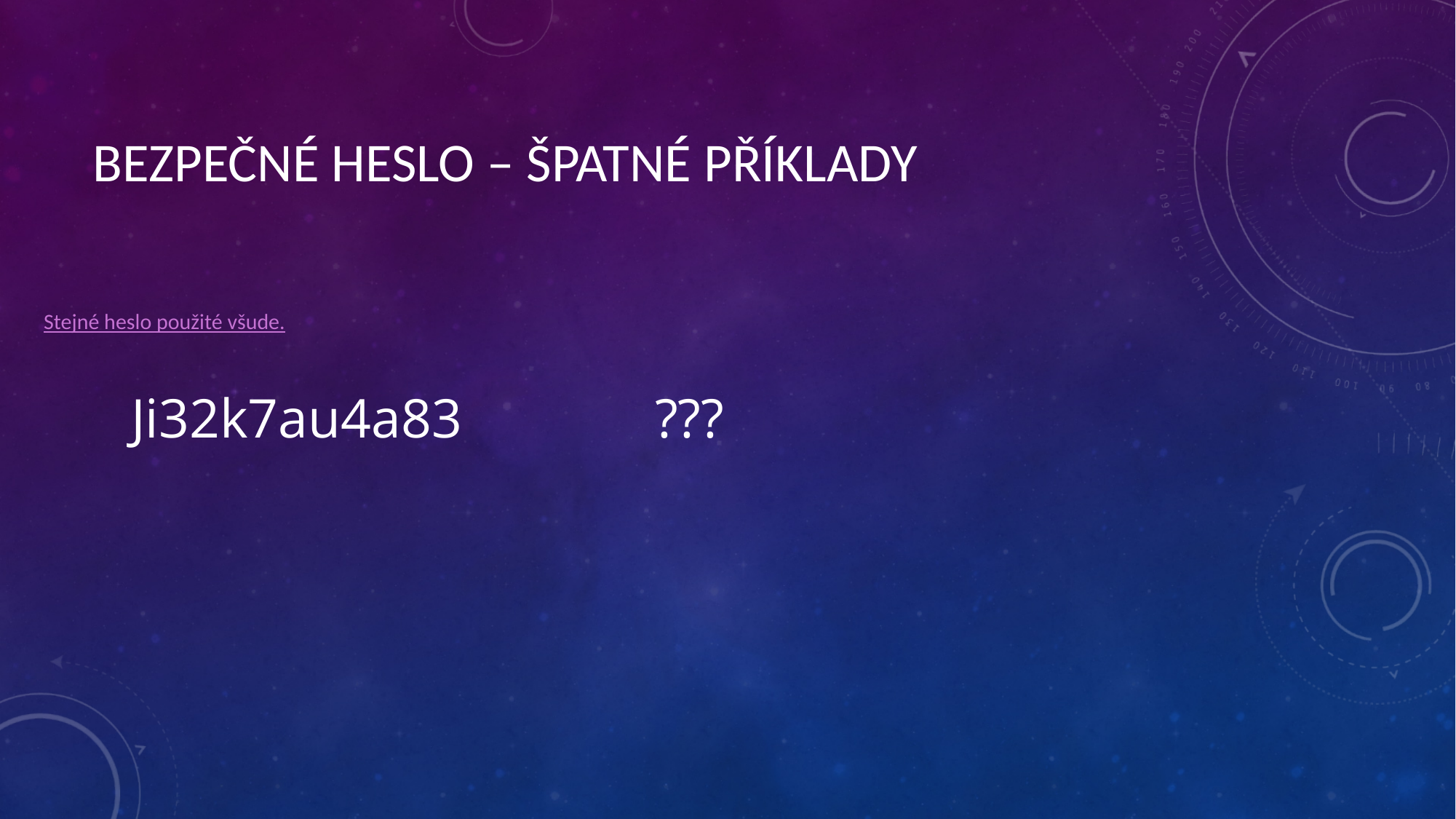

# Bezpečné heslo – špatné příklady
Stejné heslo použité všude.

	Ji32k7au4a83			???